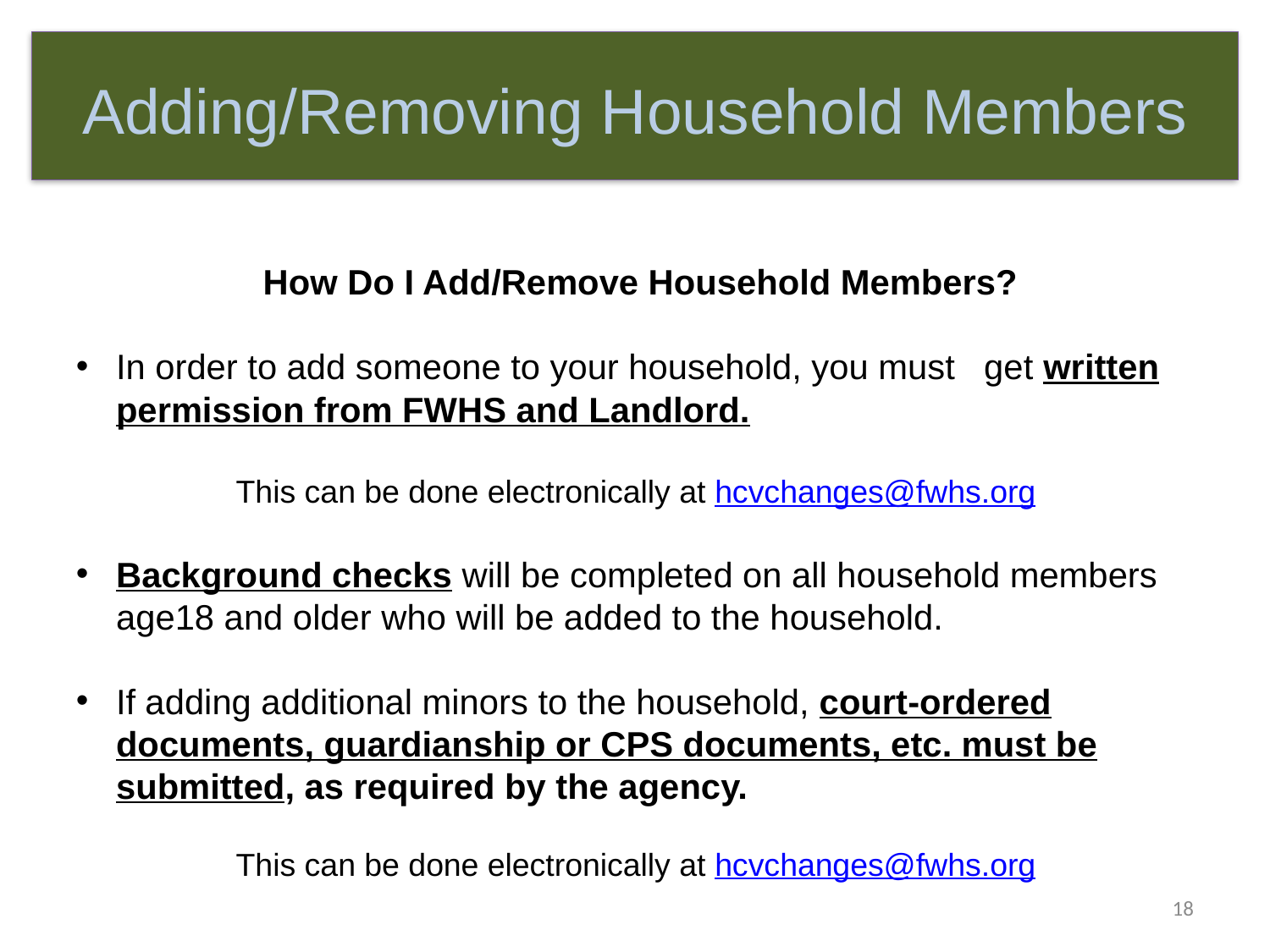

Adding/Removing Household Members
How Do I Add/Remove Household Members?

In order to add someone to your household, you must   get written permission from FWHS and Landlord.

This can be done electronically at hcvchanges@fwhs.org

Background checks will be completed on all household members age18 and older who will be added to the household.

If adding additional minors to the household, court-ordered documents, guardianship or CPS documents, etc. must be submitted, as required by the agency.

This can be done electronically at hcvchanges@fwhs.org

18